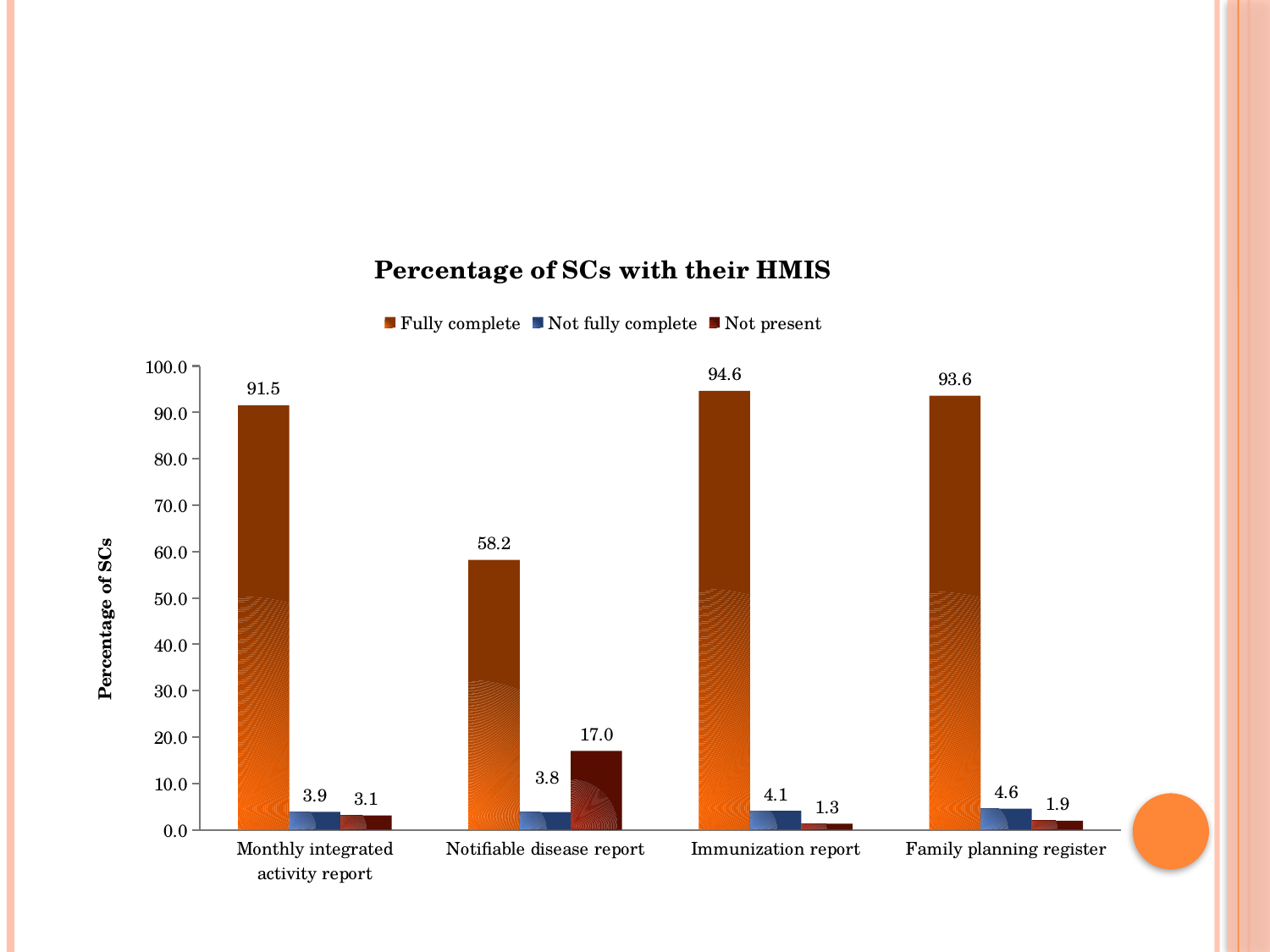

#

### Chart: Percentage of SCs with their HMIS

| Category | Fully complete | Not fully complete | Not present |
|---|---|---|---|
| Monthly integrated activity report | 91.53333333333329 | 3.8666666666666667 | 3.1 |
| Notifiable disease report | 58.2 | 3.8 | 17.0 |
| Immunization report | 94.63333333333266 | 4.1 | 1.3 |
| Family planning register | 93.56666666666666 | 4.566666666666666 | 1.9300000000000141 |